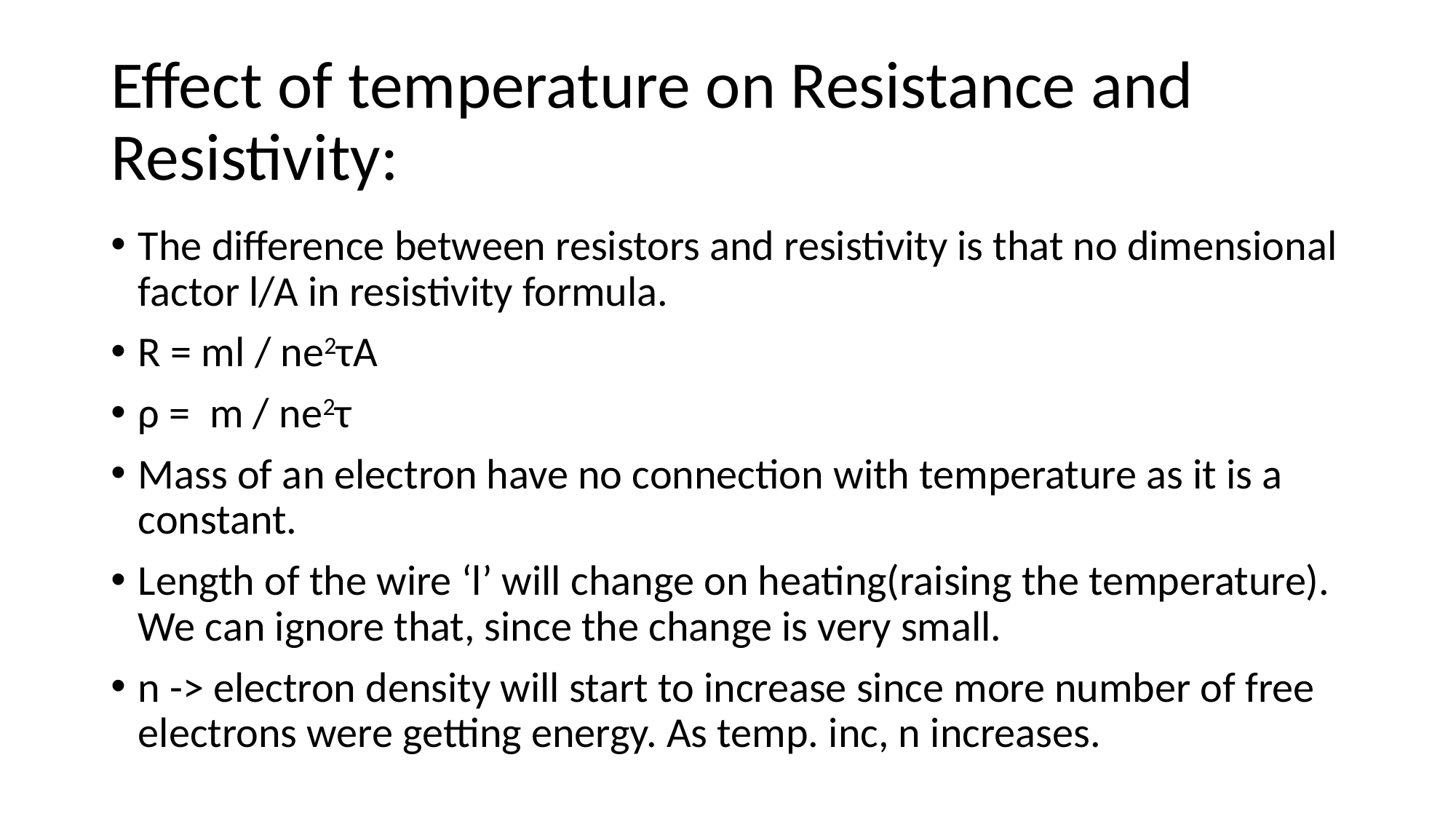

# Effect of temperature on Resistance and Resistivity:
The difference between resistors and resistivity is that no dimensional factor l/A in resistivity formula.
R = ml / ne2τA
ρ =  m / ne2τ
Mass of an electron have no connection with temperature as it is a constant.
Length of the wire ‘l’ will change on heating(raising the temperature). We can ignore that, since the change is very small.
n -> electron density will start to increase since more number of free electrons were getting energy. As temp. inc, n increases.